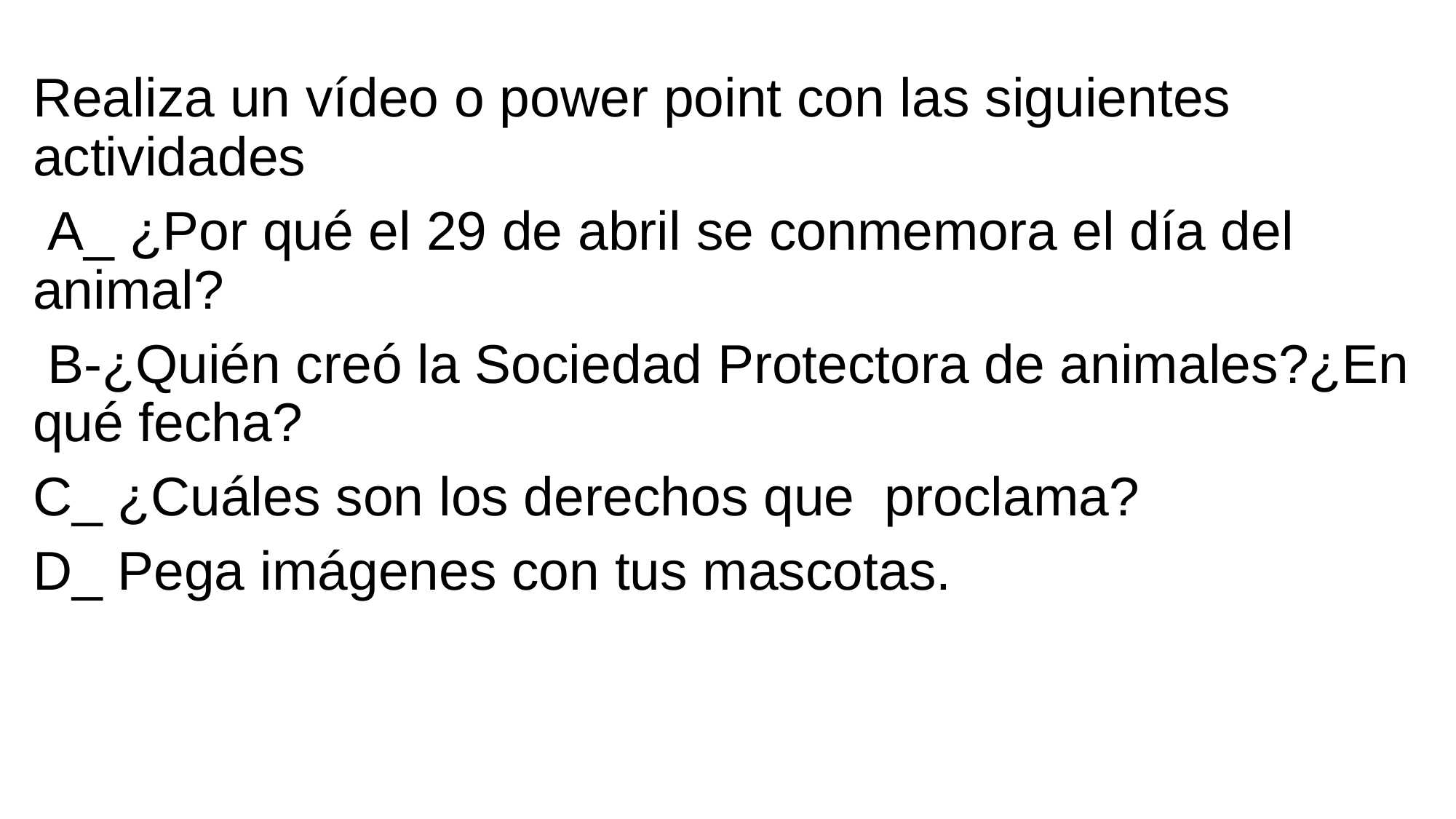

Realiza un vídeo o power point con las siguientes actividades
 A_ ¿Por qué el 29 de abril se conmemora el día del animal?
 B-¿Quién creó la Sociedad Protectora de animales?¿En qué fecha?
C_ ¿Cuáles son los derechos que  proclama?
D_ Pega imágenes con tus mascotas.